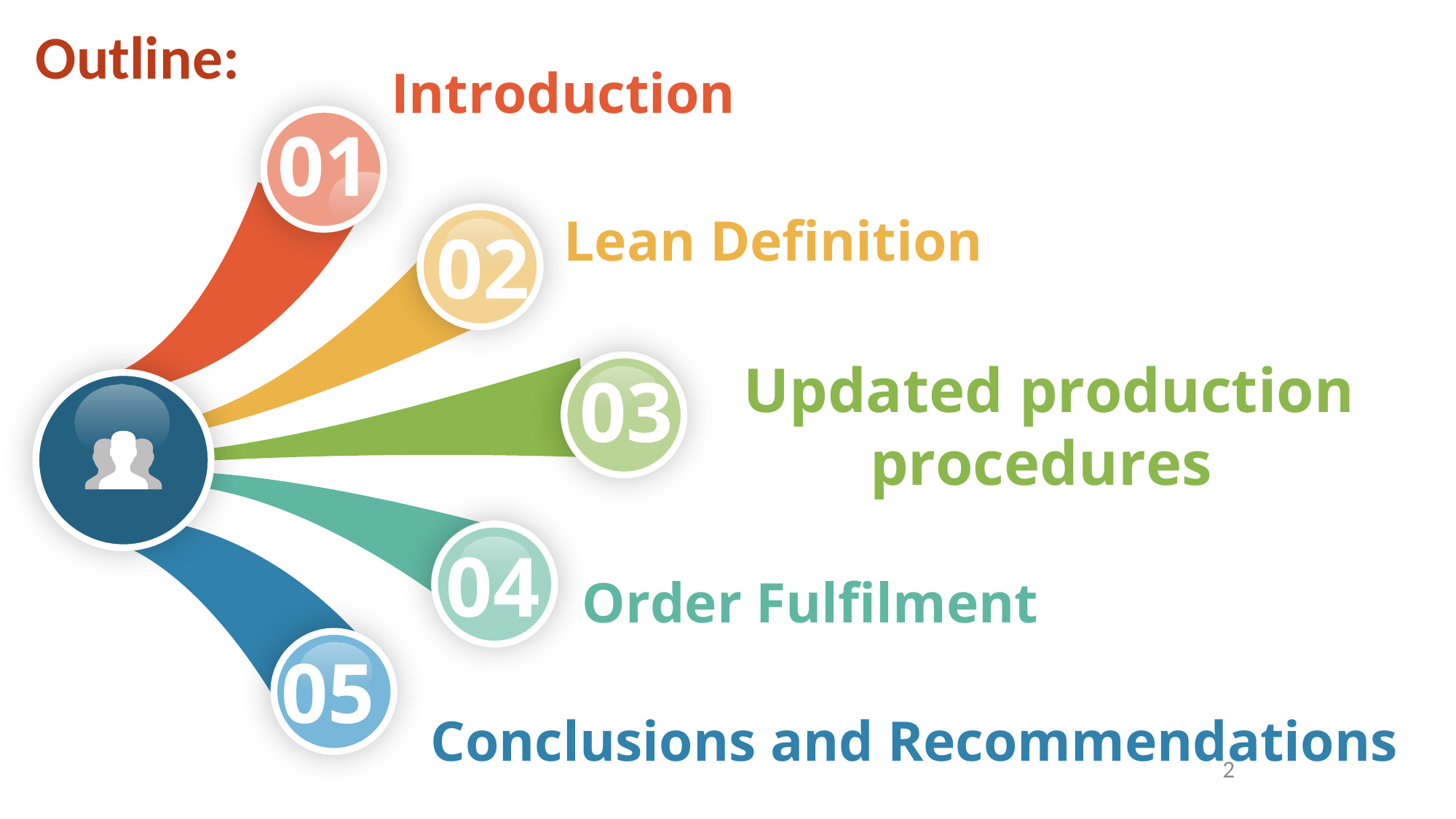

# Outline:
Introduction

01

02
Lean Definition

02

Updated production procedures

03

04
Order Fulfilment

05
Conclusions and Recommendations
2